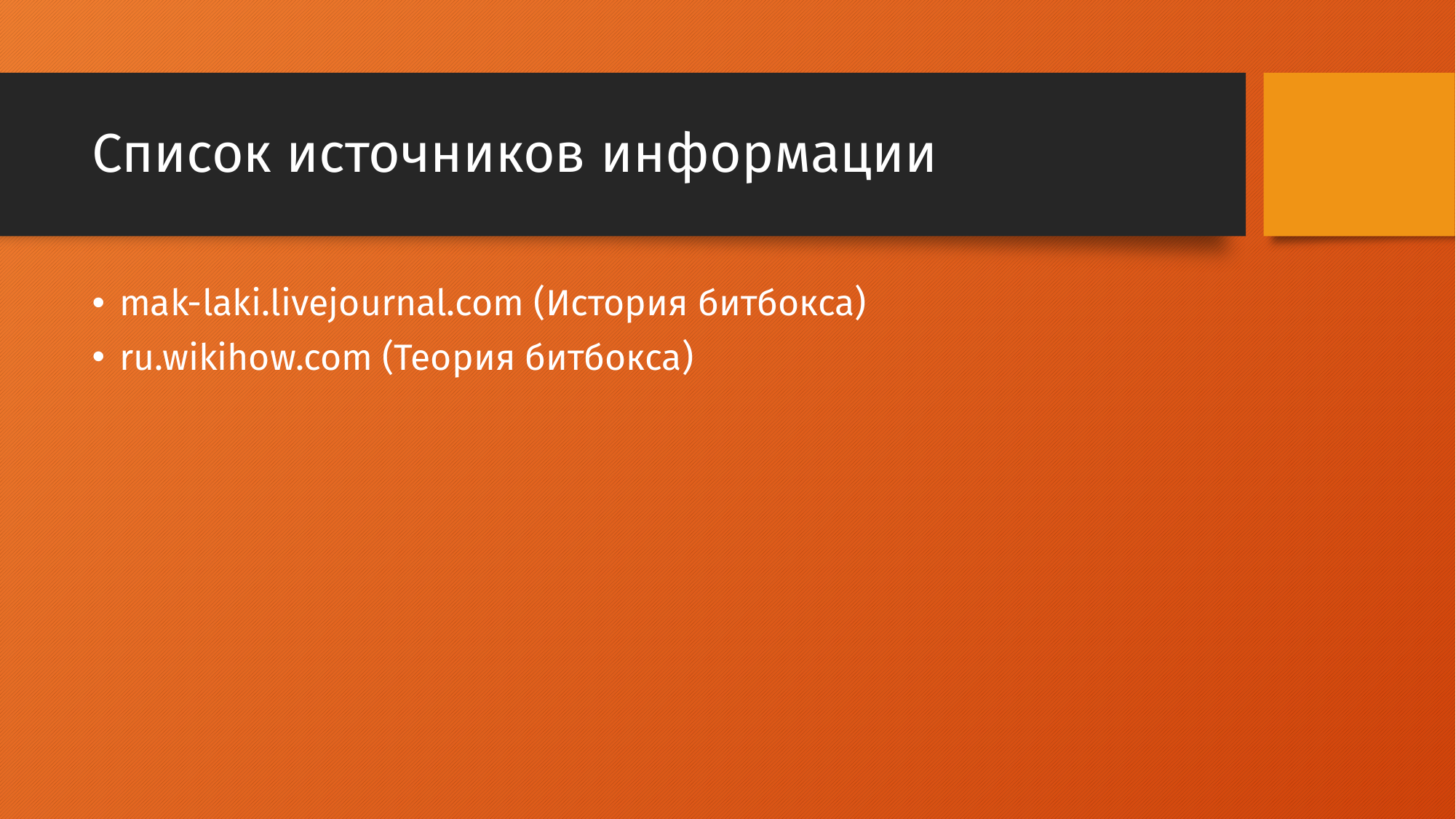

# Список источников информации
mak-laki.livejournal.com (История битбокса)
ru.wikihow.com (Теория битбокса)